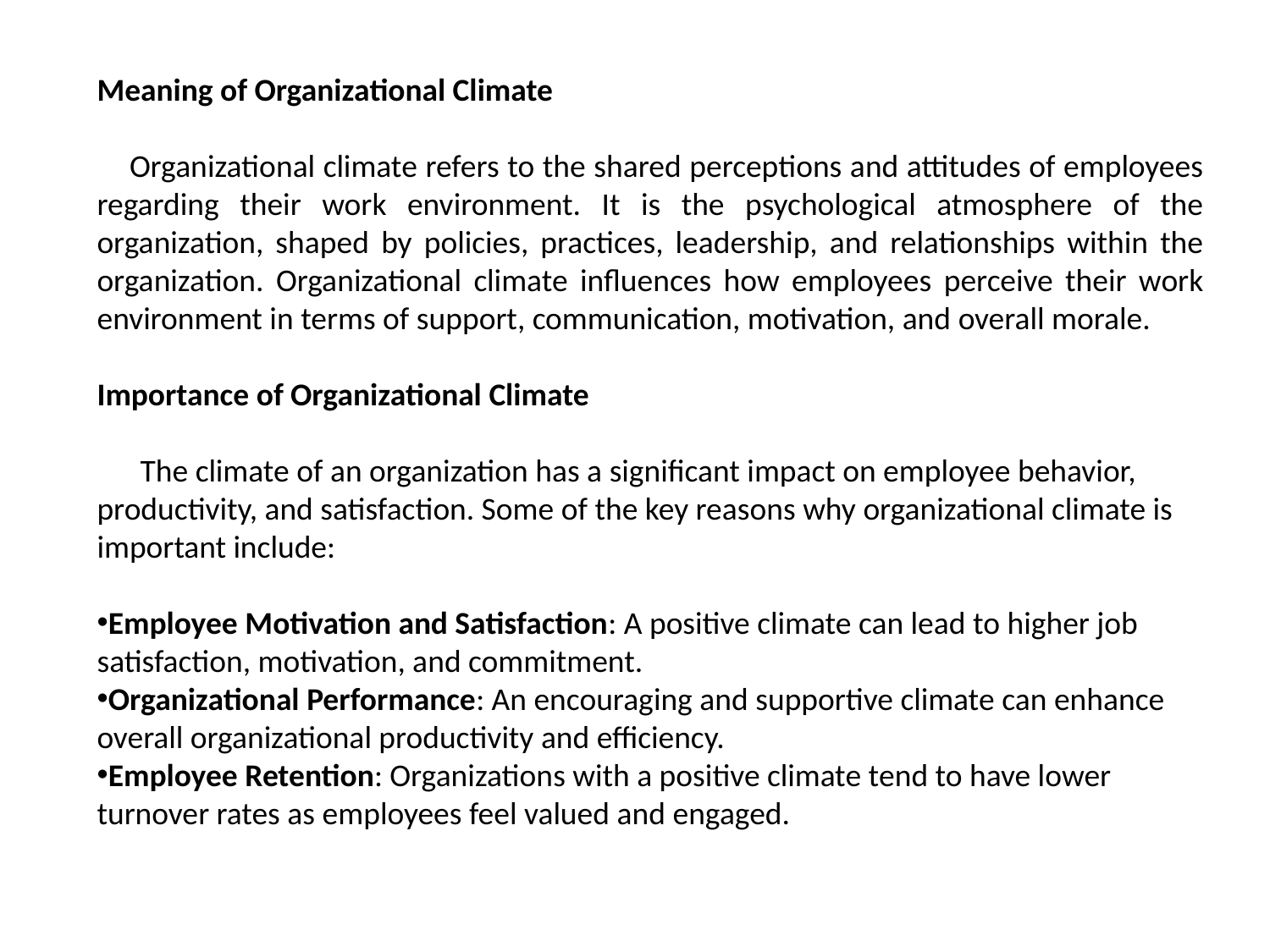

Meaning of Organizational Climate

    Organizational climate refers to the shared perceptions and attitudes of employees regarding their work environment. It is the psychological atmosphere of the organization, shaped by policies, practices, leadership, and relationships within the organization. Organizational climate influences how employees perceive their work environment in terms of support, communication, motivation, and overall morale.

Importance of Organizational Climate

      The climate of an organization has a significant impact on employee behavior, productivity, and satisfaction. Some of the key reasons why organizational climate is important include:

Employee Motivation and Satisfaction: A positive climate can lead to higher job satisfaction, motivation, and commitment.
Organizational Performance: An encouraging and supportive climate can enhance overall organizational productivity and efficiency.
Employee Retention: Organizations with a positive climate tend to have lower turnover rates as employees feel valued and engaged.